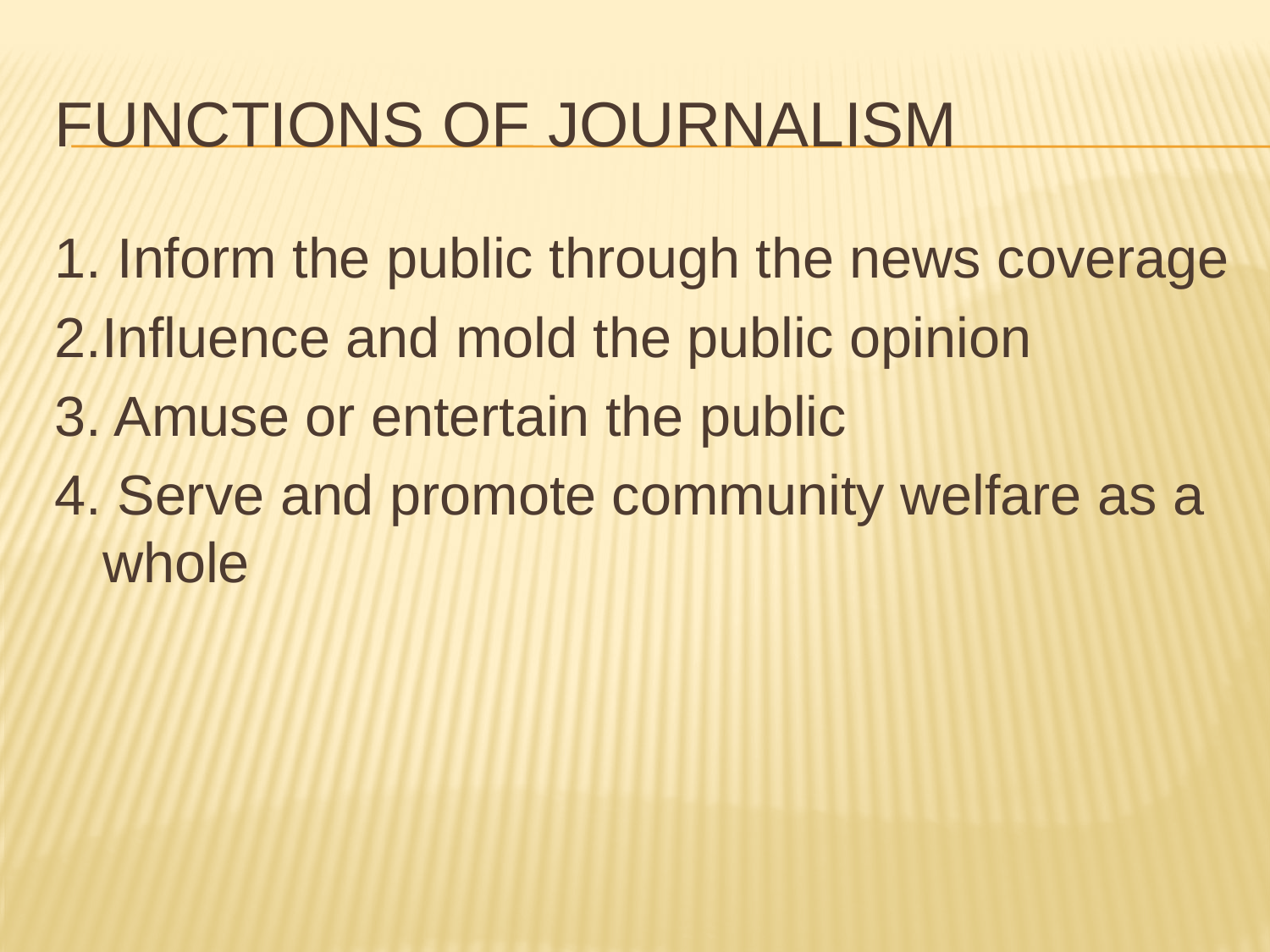

# Functions of Journalism
1. Inform the public through the news coverage
2.Influence and mold the public opinion
3. Amuse or entertain the public
4. Serve and promote community welfare as a whole